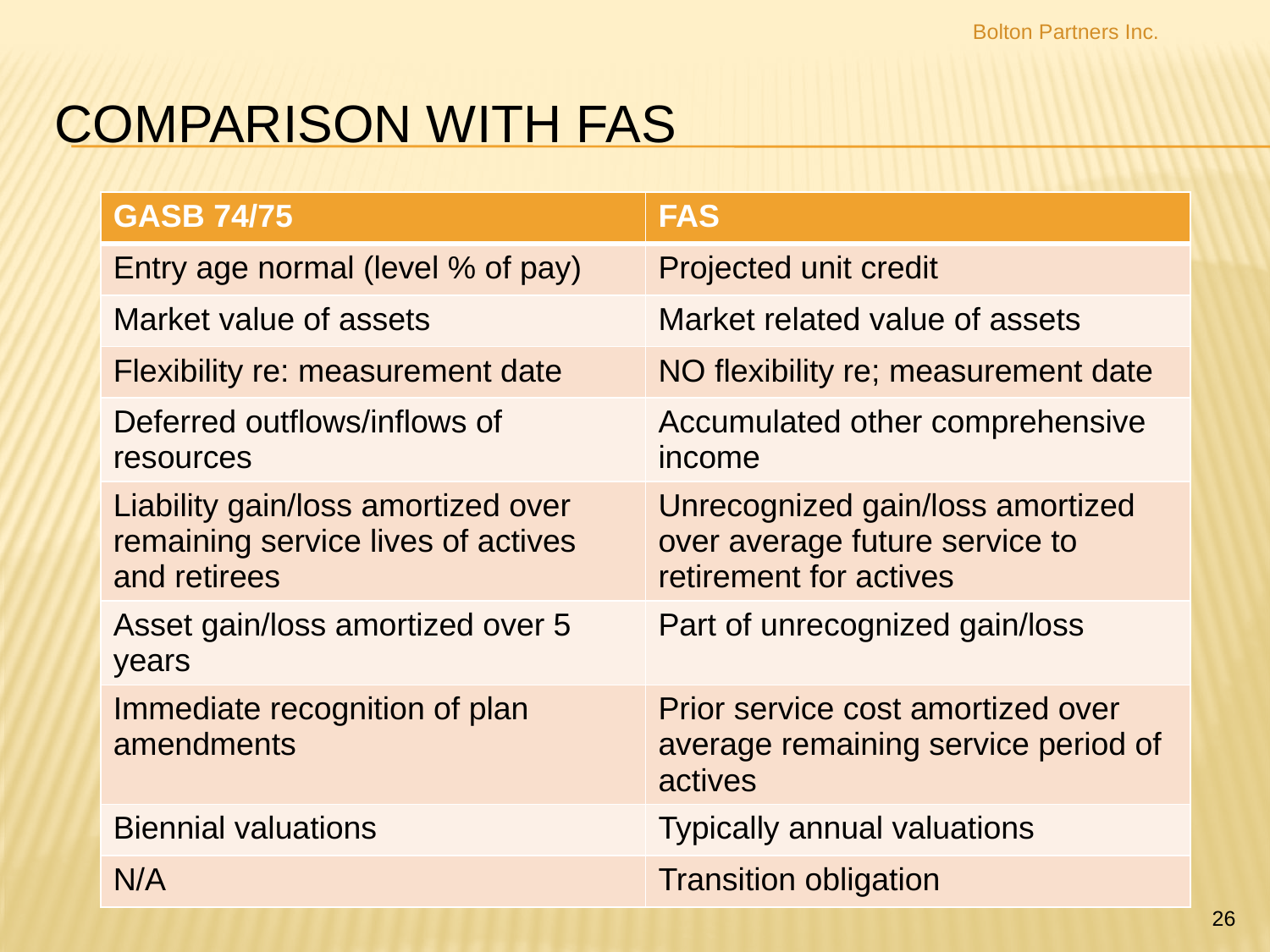

Bolton Partners Inc.
# Comparison with FAS
| GASB 74/75 | FAS |
| --- | --- |
| Entry age normal (level % of pay) | Projected unit credit |
| Market value of assets | Market related value of assets |
| Flexibility re: measurement date | NO flexibility re; measurement date |
| Deferred outflows/inflows of resources | Accumulated other comprehensive income |
| Liability gain/loss amortized over remaining service lives of actives and retirees | Unrecognized gain/loss amortized over average future service to retirement for actives |
| Asset gain/loss amortized over 5 years | Part of unrecognized gain/loss |
| Immediate recognition of plan amendments | Prior service cost amortized over average remaining service period of actives |
| Biennial valuations | Typically annual valuations |
| N/A | Transition obligation |

26